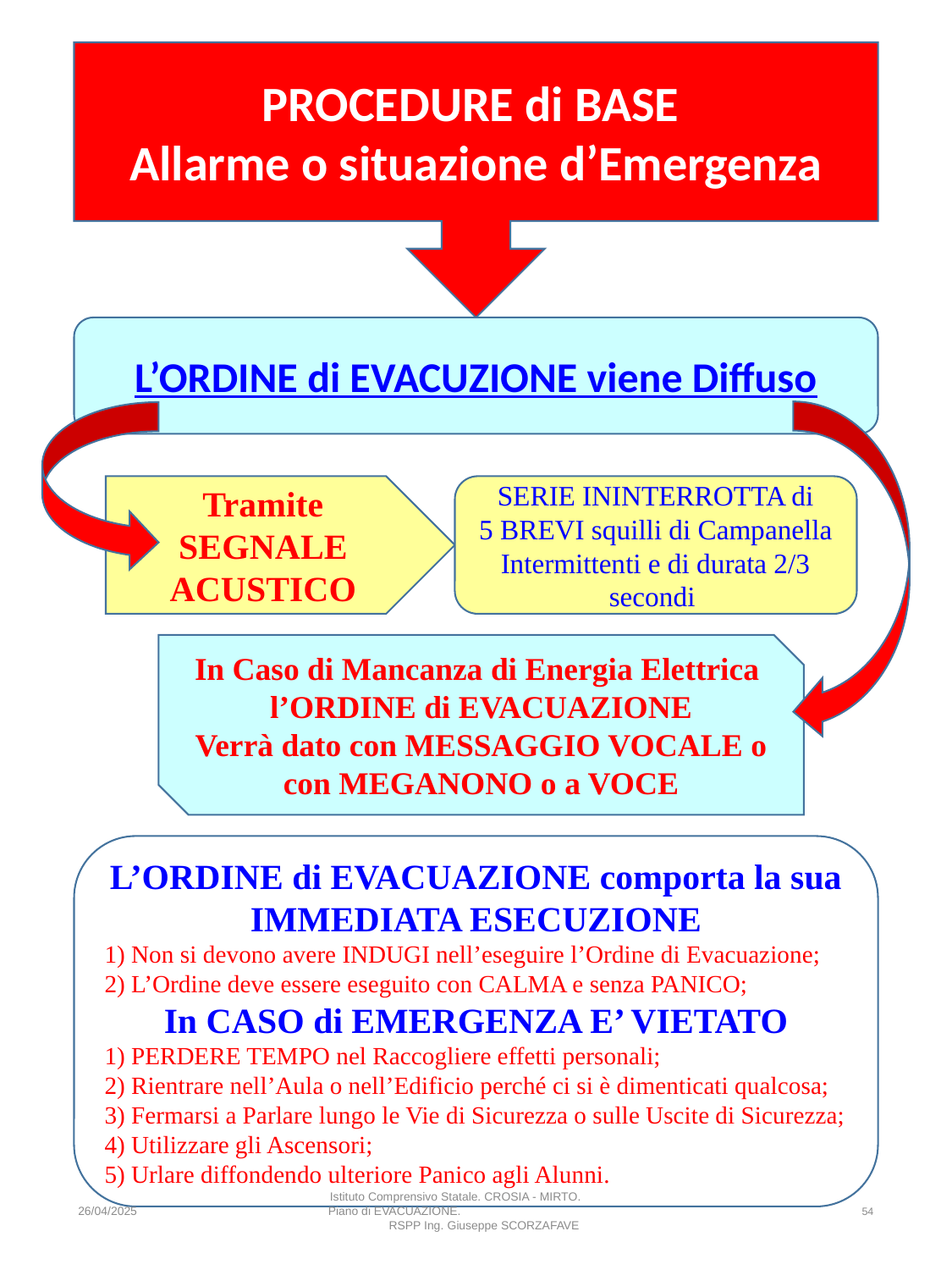

PROCEDURE di BASE
Allarme o situazione d’Emergenza
L’ORDINE di EVACUZIONE viene Diffuso

Tramite SEGNALE ACUSTICO
SERIE ININTERROTTA di
5 BREVI squilli di Campanella
Intermittenti e di durata 2/3 secondi
In Caso di Mancanza di Energia Elettrica
l’ORDINE di EVACUAZIONE
Verrà dato con MESSAGGIO VOCALE o con MEGANONO o a VOCE
L’ORDINE di EVACUAZIONE comporta la sua IMMEDIATA ESECUZIONE
1) Non si devono avere INDUGI nell’eseguire l’Ordine di Evacuazione;
2) L’Ordine deve essere eseguito con CALMA e senza PANICO;
In CASO di EMERGENZA E’ VIETATO
1) PERDERE TEMPO nel Raccogliere effetti personali;
2) Rientrare nell’Aula o nell’Edificio perché ci si è dimenticati qualcosa;
3) Fermarsi a Parlare lungo le Vie di Sicurezza o sulle Uscite di Sicurezza;
4) Utilizzare gli Ascensori;
5) Urlare diffondendo ulteriore Panico agli Alunni.
26/04/2025
Istituto Comprensivo Statale. CROSIA - MIRTO.             Piano di EVACUAZIONE.                                                      RSPP Ing. Giuseppe SCORZAFAVE
54